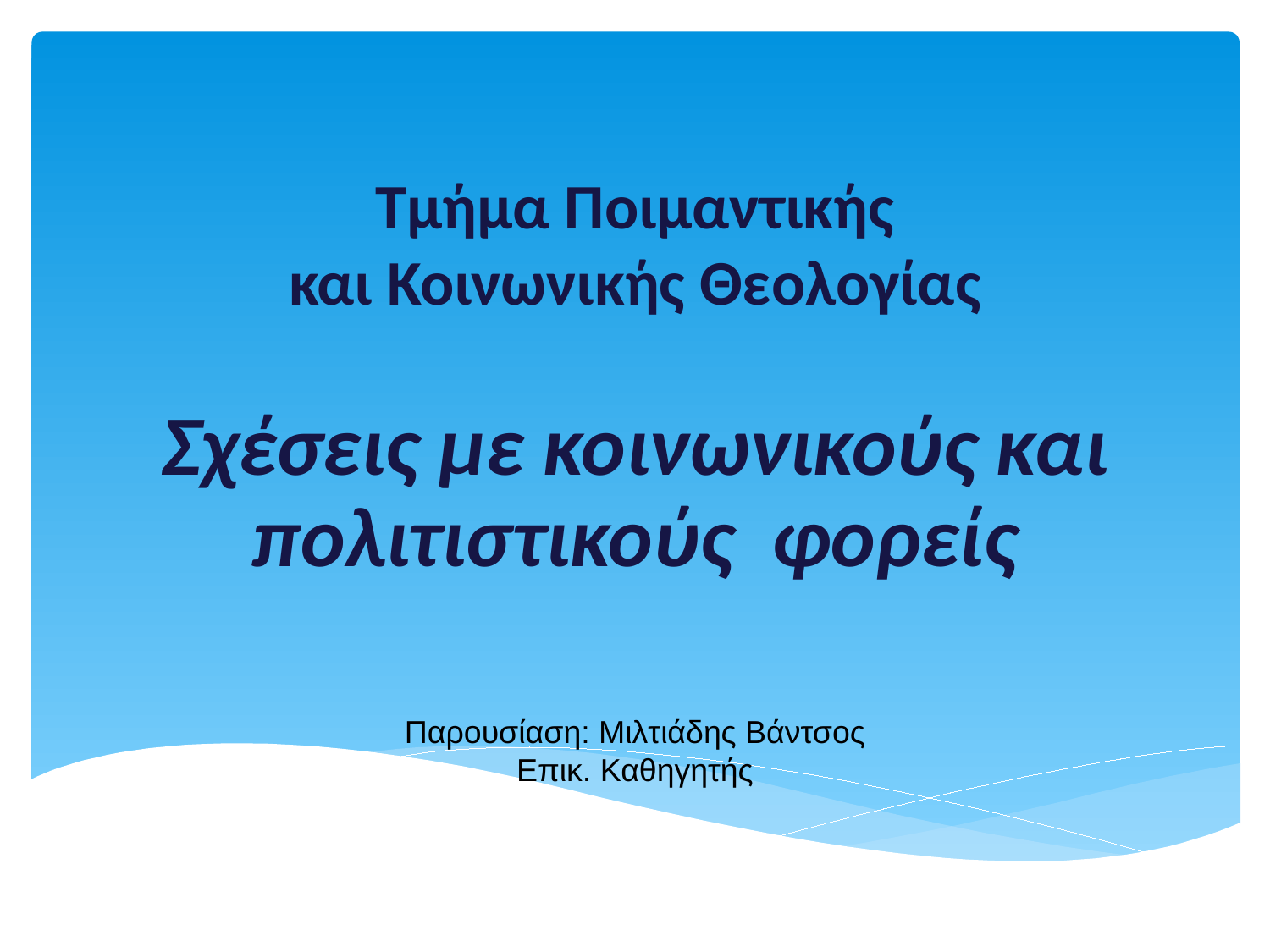

Τμήμα Ποιμαντικής
και Κοινωνικής Θεολογίας
Σχέσεις με κοινωνικούς και πολιτιστικούς  φορείς
Παρουσίαση: Μιλτιάδης Βάντσος Επικ. Καθηγητής